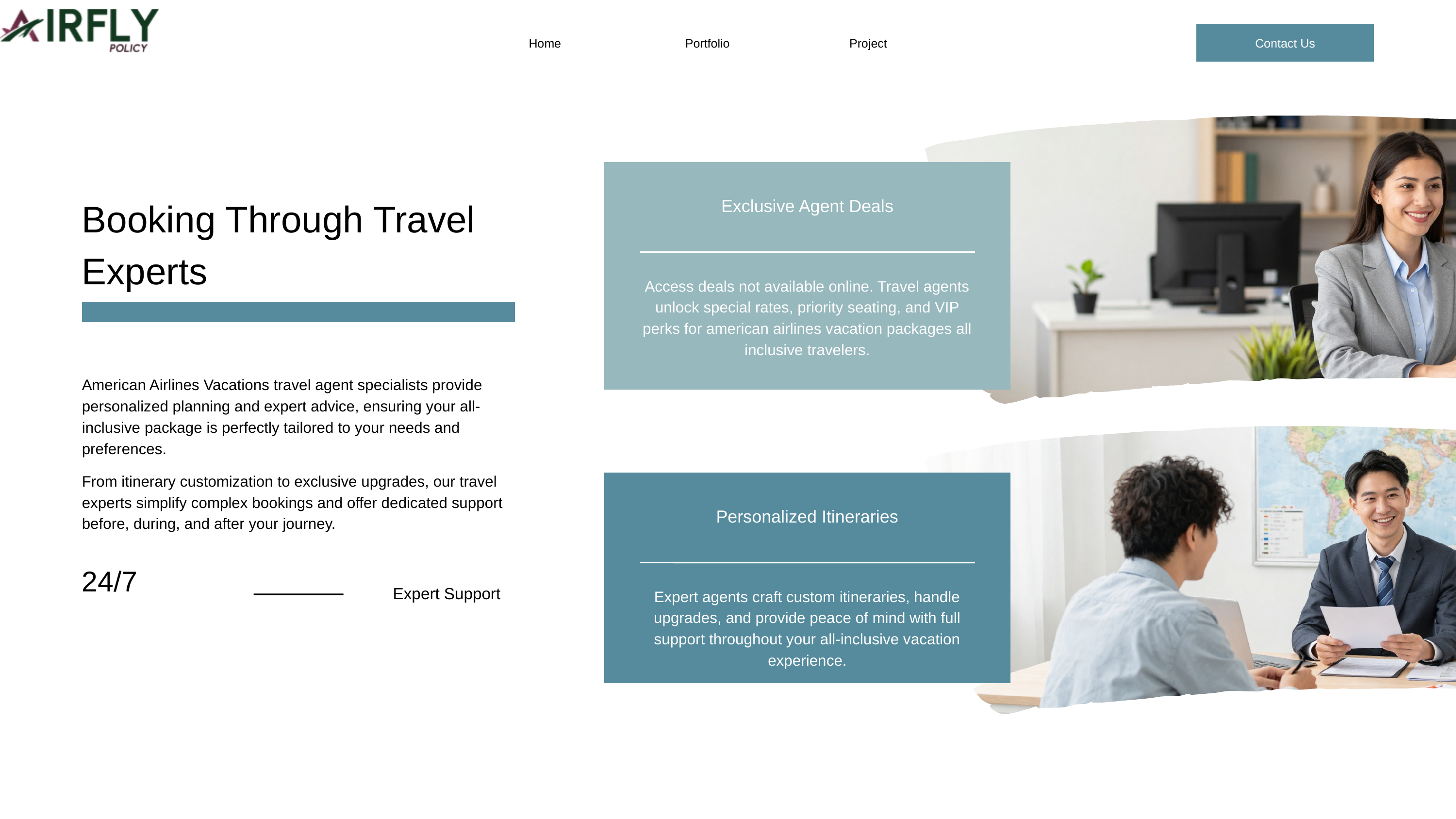

Home
Portfolio
Contact Us
Project

Booking Through Travel Experts
Exclusive Agent Deals

Access deals not available online. Travel agents unlock special rates, priority seating, and VIP perks for american airlines vacation packages all inclusive travelers.

American Airlines Vacations travel agent specialists provide personalized planning and expert advice, ensuring your all-inclusive package is perfectly tailored to your needs and preferences.

From itinerary customization to exclusive upgrades, our travel experts simplify complex bookings and offer dedicated support before, during, and after your journey.

Personalized Itineraries
24/7

Expert agents craft custom itineraries, handle upgrades, and provide peace of mind with full support throughout your all-inclusive vacation experience.
Expert Support